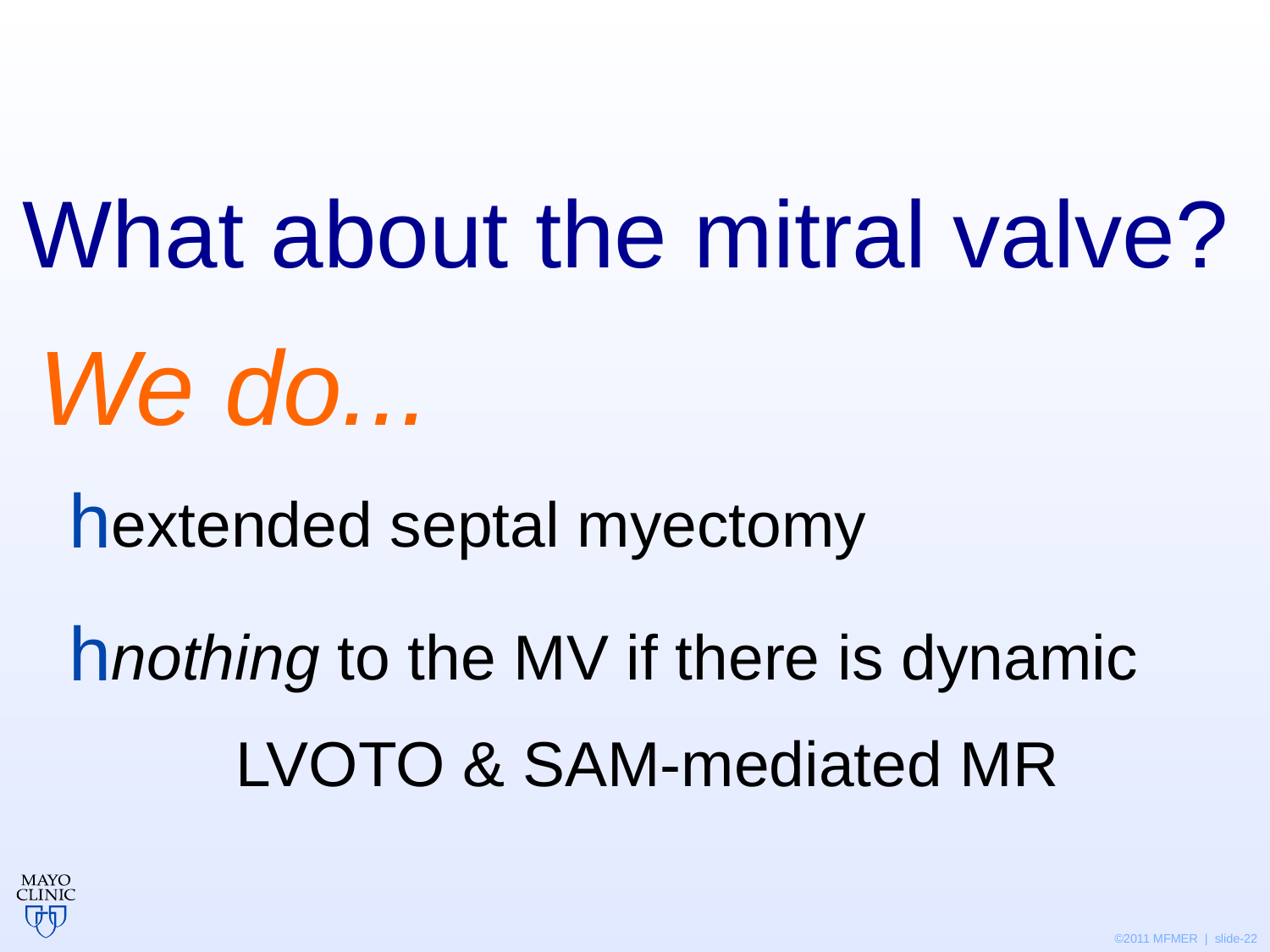

# What about the mitral valve?
We do...
extended septal myectomy
nothing to the MV if there is dynamic 	LVOTO & SAM-mediated MR